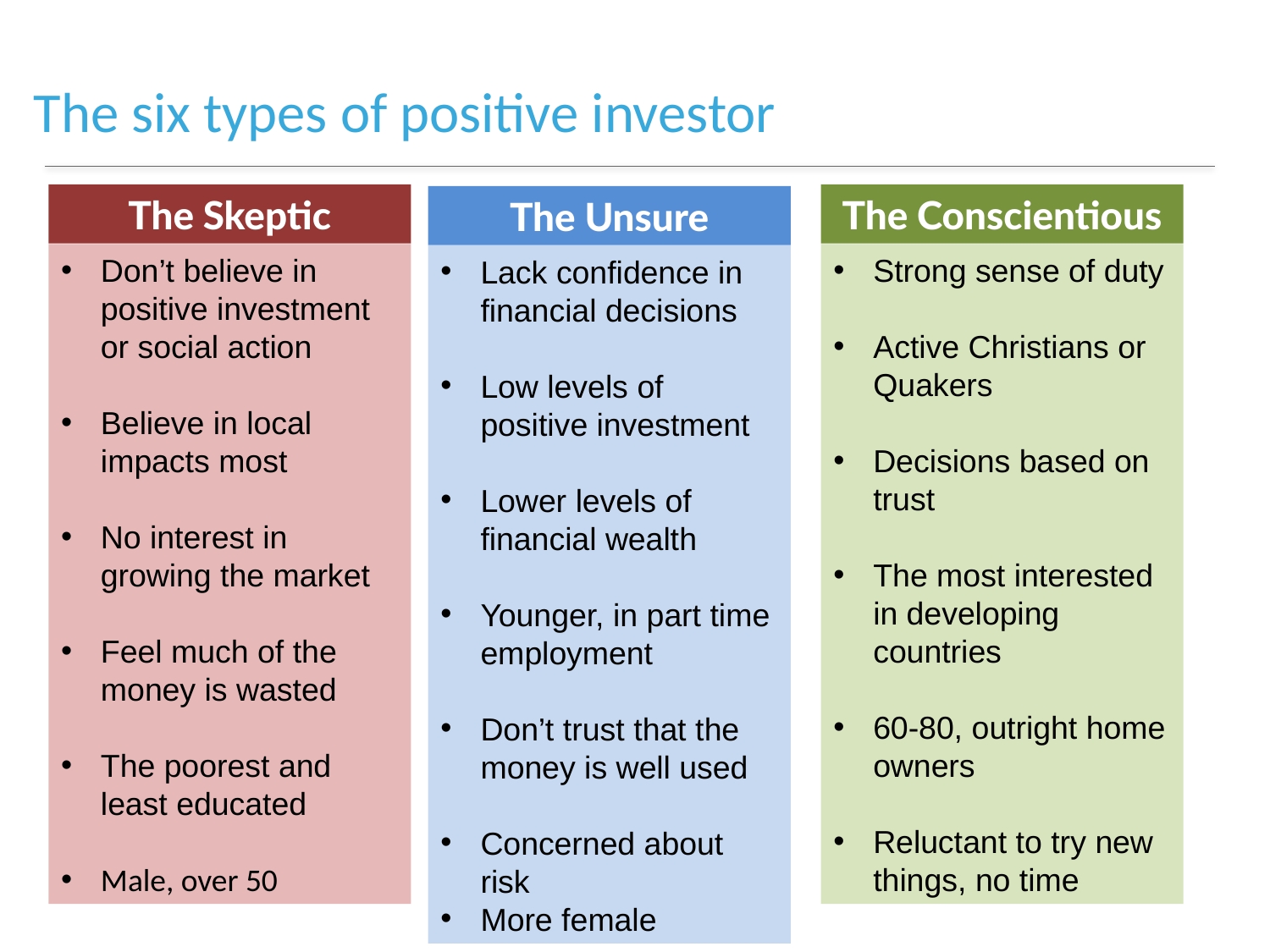

# The six types of positive investor
The Skeptic
The Conscientious
The Unsure
Don’t believe in positive investment or social action

Believe in local impacts most

No interest in growing the market
Feel much of the money is wasted

The poorest and least educated

Male, over 50
Strong sense of duty
Active Christians or Quakers
Decisions based on trust

The most interested in developing countries
60-80, outright home owners
Reluctant to try new things, no time
Lack confidence in financial decisions

Low levels of positive investment

Lower levels of financial wealth

Younger, in part time employment
Don’t trust that the money is well used

Concerned about risk
More female